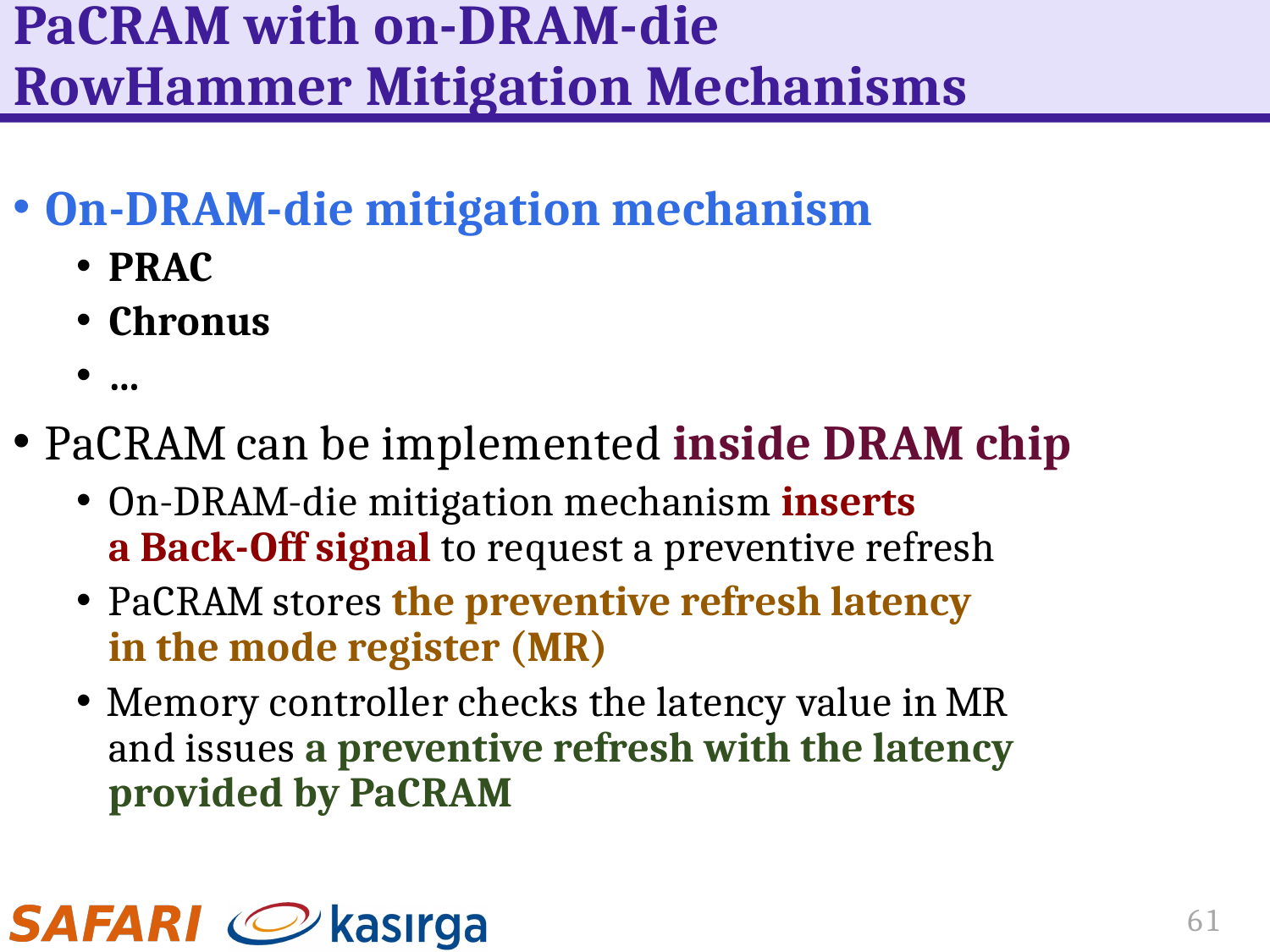

# PaCRAM with on-DRAM-die RowHammer Mitigation Mechanisms
On-DRAM-die mitigation mechanism
PRAC
Chronus
…
PaCRAM can be implemented inside DRAM chip
On-DRAM-die mitigation mechanism inserts
a Back-Off signal to request a preventive refresh
PaCRAM stores the preventive refresh latency
in the mode register (MR)
Memory controller checks the latency value in MR
and issues a preventive refresh with the latency
provided by PaCRAM

61